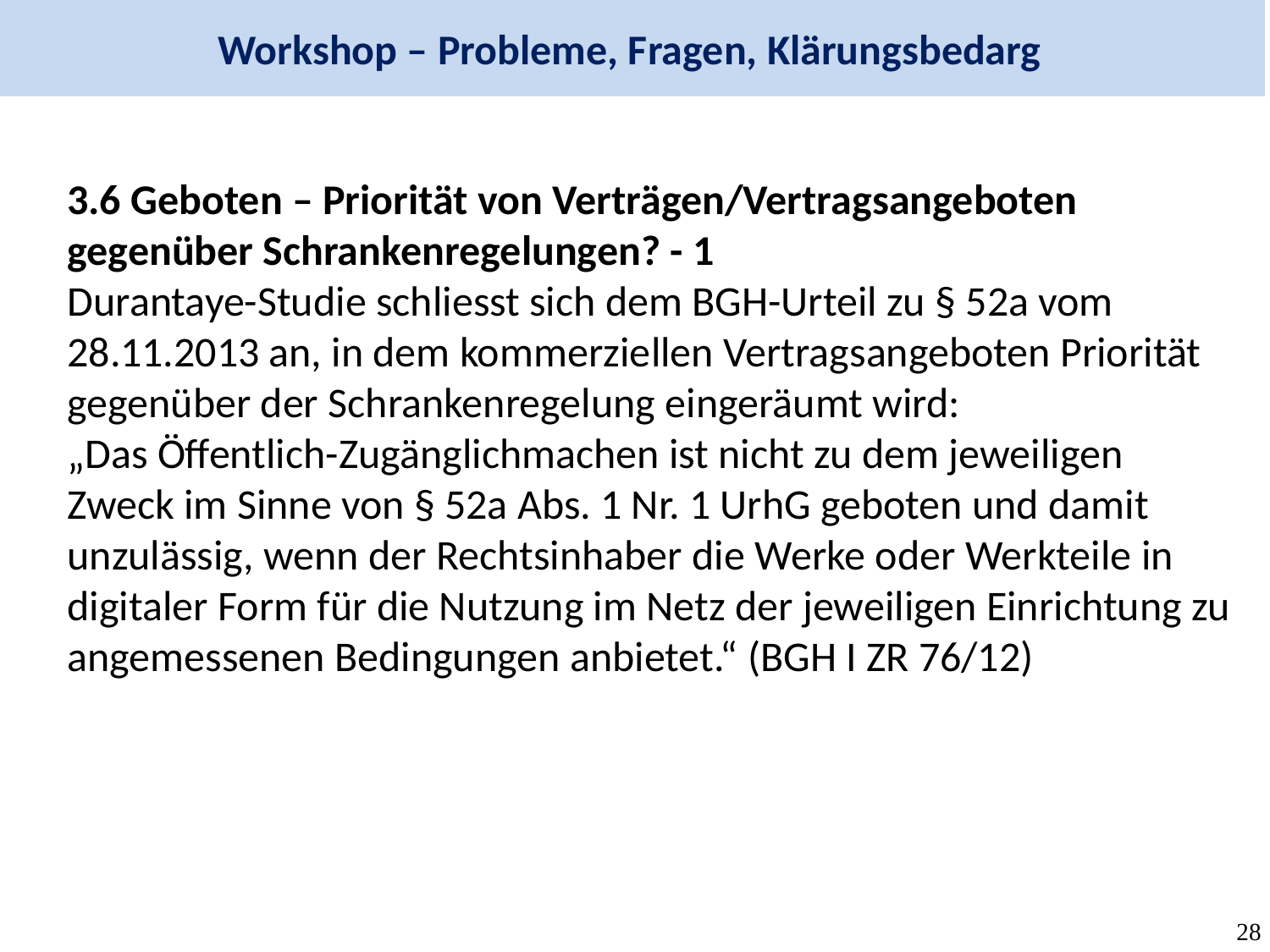

Workshop – Probleme, Fragen, Klärungsbedarg
3.6 Geboten – Priorität von Verträgen/Vertragsangeboten gegenüber Schrankenregelungen? - 1
Durantaye-Studie schliesst sich dem BGH-Urteil zu § 52a vom 28.11.2013 an, in dem kommerziellen Vertragsangeboten Priorität gegenüber der Schrankenregelung eingeräumt wird:
„Das Öffentlich-Zugänglichmachen ist nicht zu dem jeweiligen Zweck im Sinne von § 52a Abs. 1 Nr. 1 UrhG geboten und damit unzulässig, wenn der Rechtsinhaber die Werke oder Werkteile in digitaler Form für die Nutzung im Netz der jeweiligen Einrichtung zu angemessenen Bedingungen anbietet.“ (BGH I ZR 76/12)